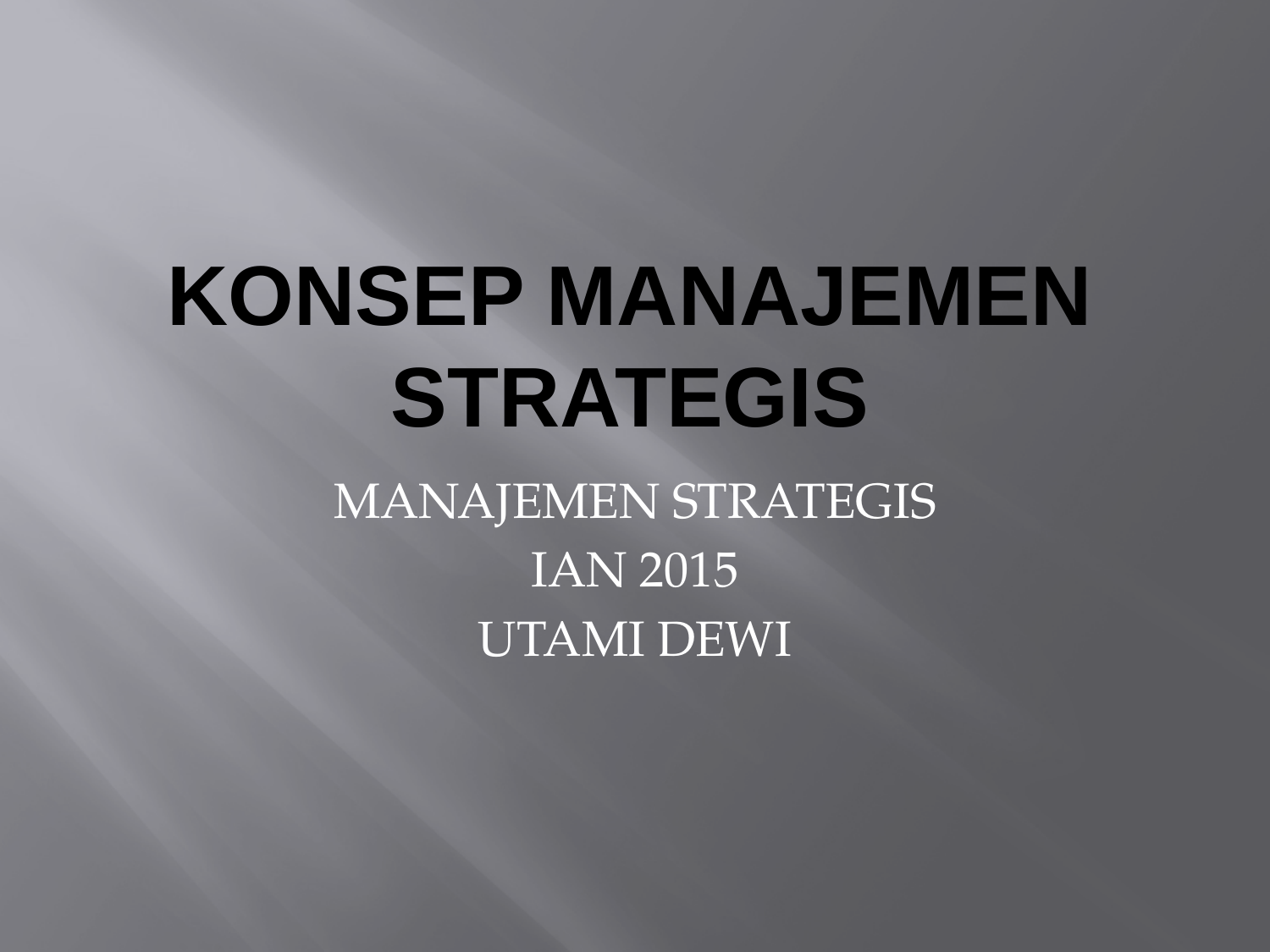

# KONSEP MANAJEMEN STRATEGIS
MANAJEMEN STRATEGIS
IAN 2015
UTAMI DEWI